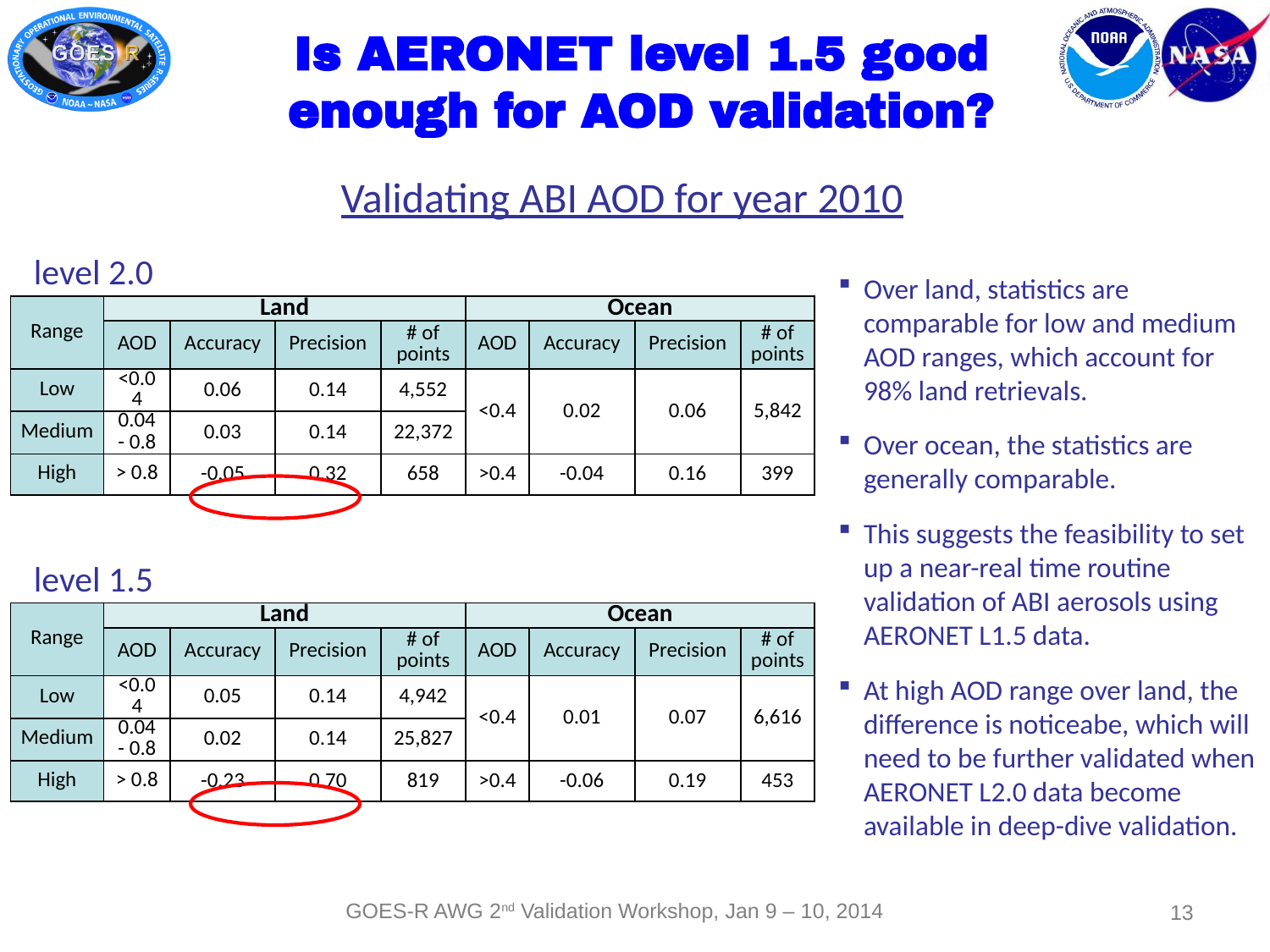

# Is AERONET level 1.5 good enough for AOD validation?
Validating ABI AOD for year 2010
level 2.0
Over land, statistics are comparable for low and medium AOD ranges, which account for 98% land retrievals.
Over ocean, the statistics are generally comparable.
This suggests the feasibility to set up a near-real time routine validation of ABI aerosols using AERONET L1.5 data.
At high AOD range over land, the difference is noticeabe, which will need to be further validated when AERONET L2.0 data become available in deep-dive validation.
| Range | Land |  |  |  | Ocean |  |  |  |
| --- | --- | --- | --- | --- | --- | --- | --- | --- |
|  | AOD | Accuracy | Precision | # of points | AOD | Accuracy | Precision | # of points |
| Low | <0.04 | 0.06 | 0.14 | 4,552 | <0.4 | 0.02 | 0.06 | 5,842 |
| Medium | 0.04 - 0.8 | 0.03 | 0.14 | 22,372 |  |  |  |  |
| High | > 0.8 | -0.05 | 0.32 | 658 | >0.4 | -0.04 | 0.16 | 399 |

level 1.5
| Range | Land |  |  |  | Ocean |  |  |  |
| --- | --- | --- | --- | --- | --- | --- | --- | --- |
|  | AOD | Accuracy | Precision | # of points | AOD | Accuracy | Precision | # of points |
| Low | <0.04 | 0.05 | 0.14 | 4,942 | <0.4 | 0.01 | 0.07 | 6,616 |
| Medium | 0.04 - 0.8 | 0.02 | 0.14 | 25,827 |  |  |  |  |
| High | > 0.8 | -0.23 | 0.70 | 819 | >0.4 | -0.06 | 0.19 | 453 |

GOES-R AWG 2nd Validation Workshop, Jan 9 – 10, 2014
13